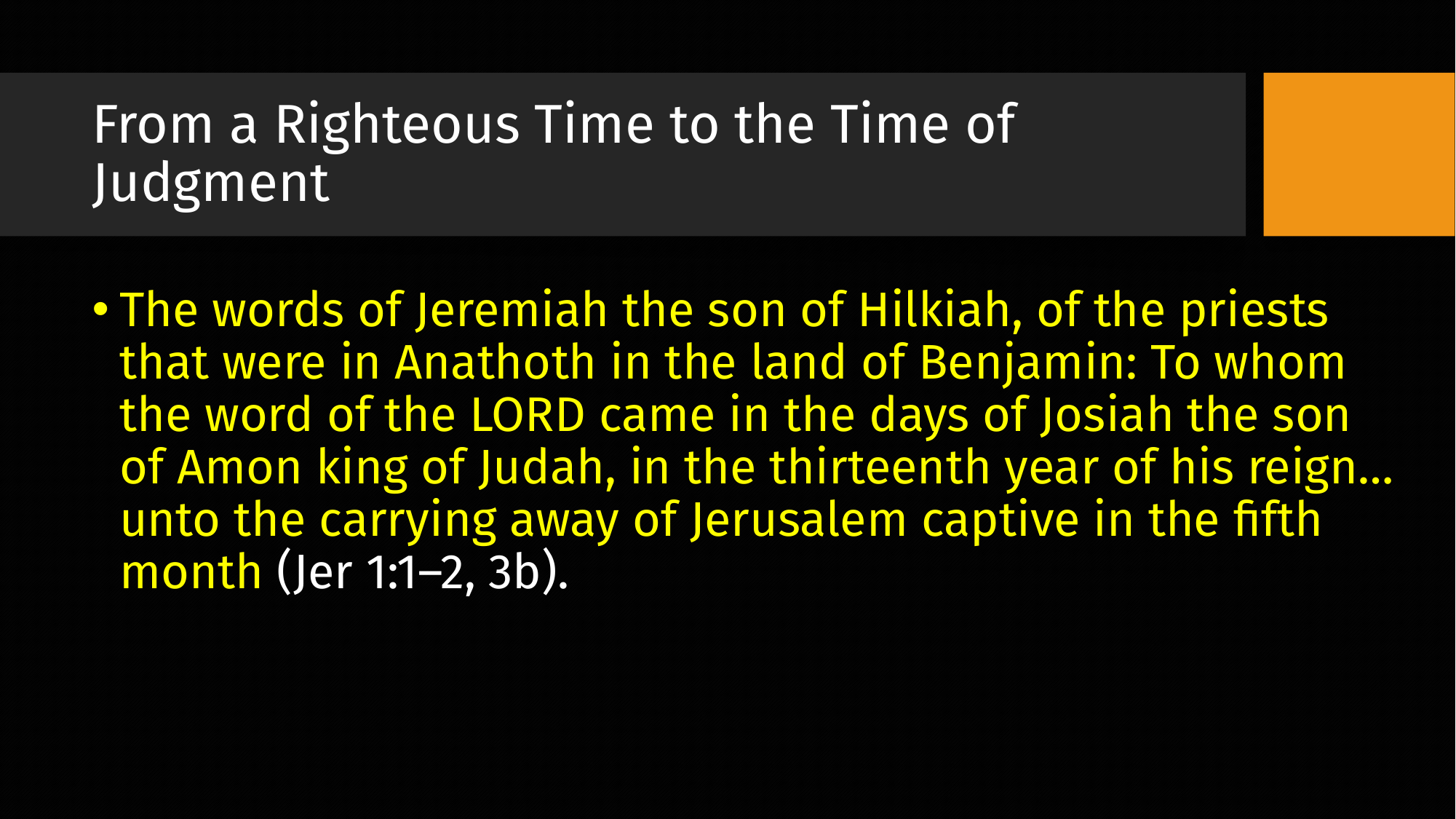

# From a Righteous Time to the Time of Judgment
The words of Jeremiah the son of Hilkiah, of the priests that were in Anathoth in the land of Benjamin: To whom the word of the LORD came in the days of Josiah the son of Amon king of Judah, in the thirteenth year of his reign… unto the carrying away of Jerusalem captive in the fifth month (Jer 1:1–2, 3b).